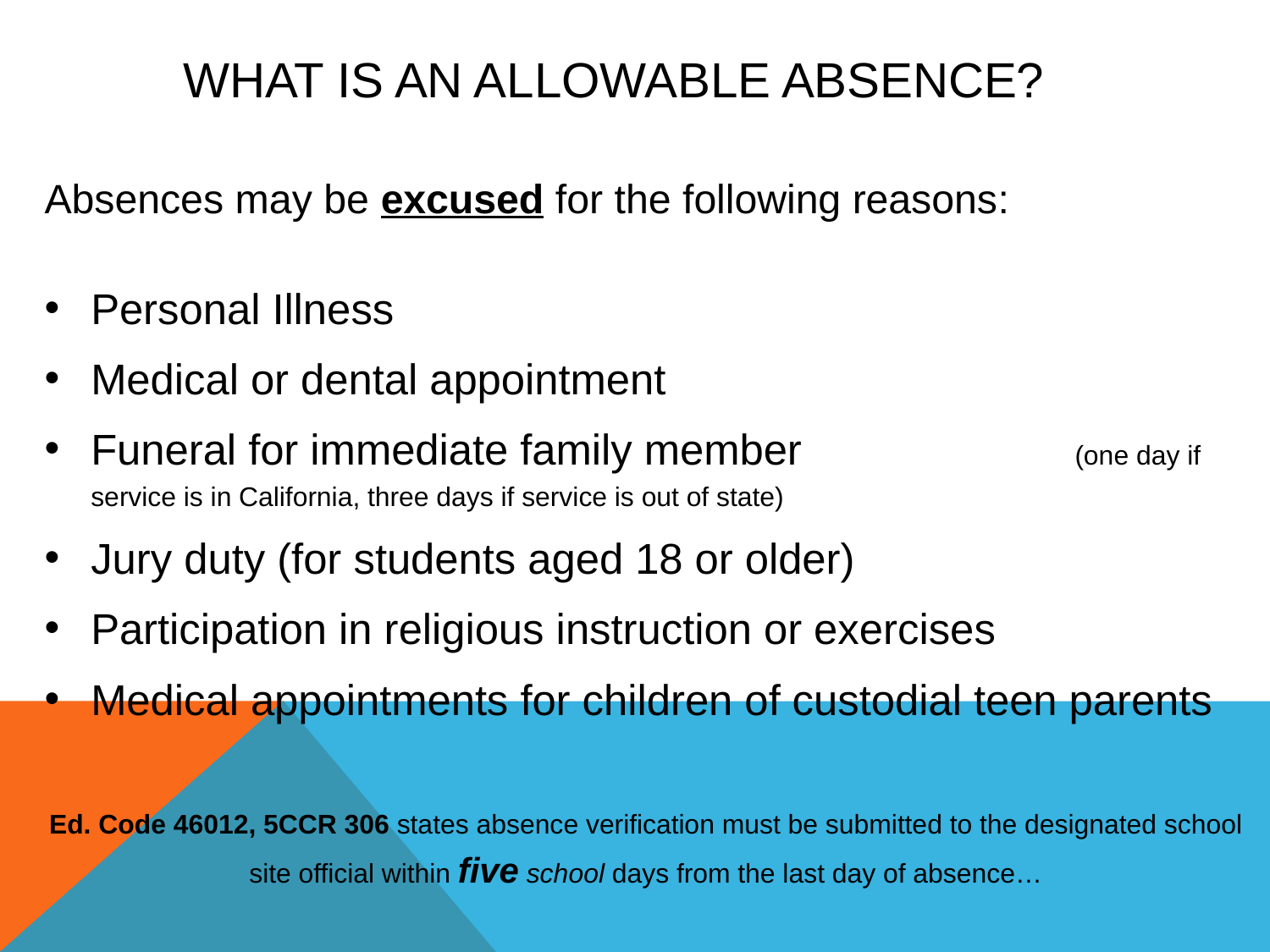

# What is an allowable absence?

Absences may be excused for the following reasons:

Personal Illness
Medical or dental appointment
Funeral for immediate family member                       (one day if service is in California, three days if service is out of state)
Jury duty (for students aged 18 or older)
Participation in religious instruction or exercises
Medical appointments for children of custodial teen parents

Ed. Code 46012, 5CCR 306 states absence verification must be submitted to the designated school site official within five school days from the last day of absence…